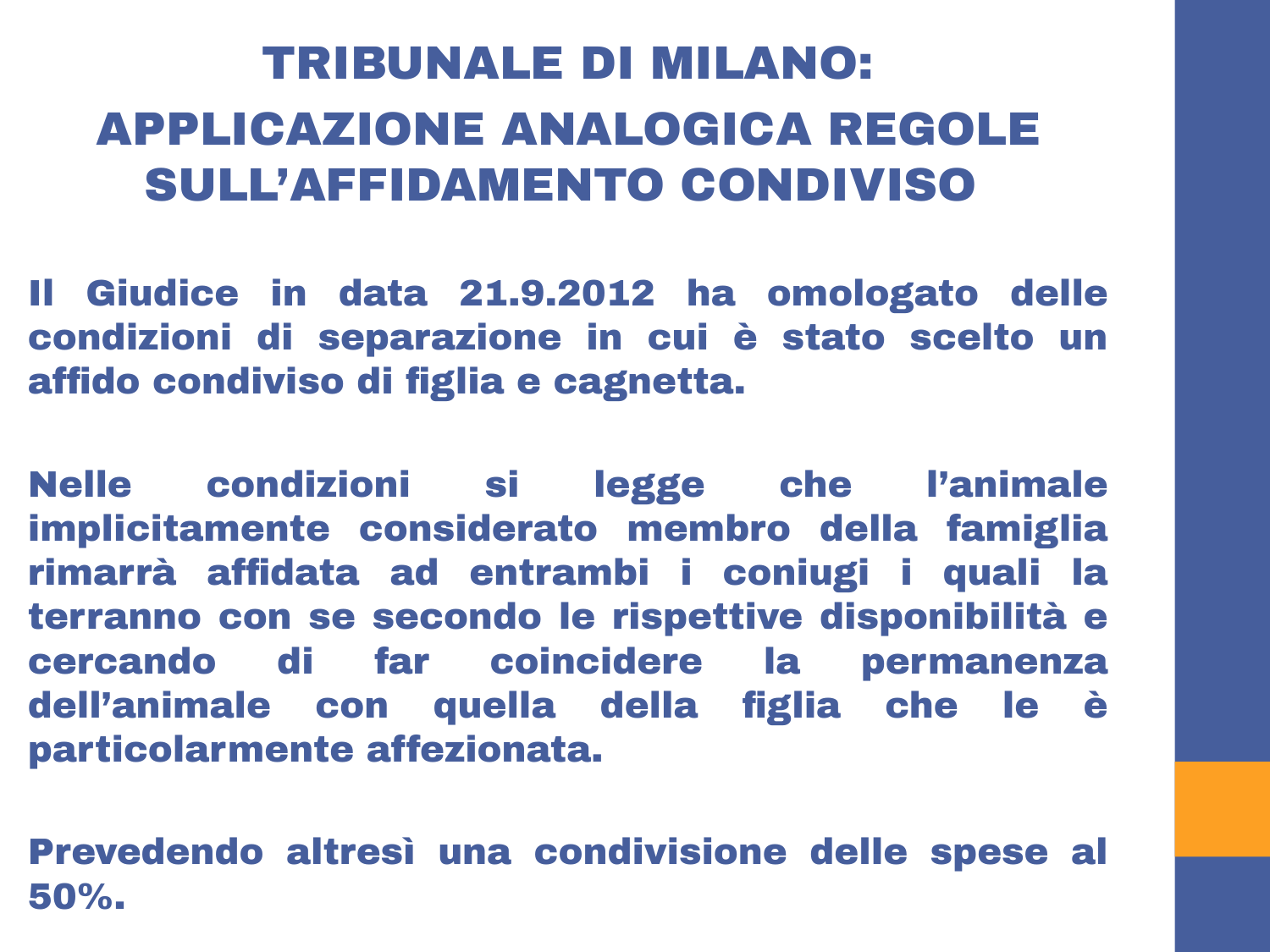

TRIBUNALE DI MILANO:
APPLICAZIONE ANALOGICA REGOLE SULL’AFFIDAMENTO CONDIVISO

Il Giudice in data 21.9.2012 ha omologato delle condizioni di separazione in cui è stato scelto un affido condiviso di figlia e cagnetta.

Nelle condizioni si legge che l’animale implicitamente considerato membro della famiglia rimarrà affidata ad entrambi i coniugi i quali la terranno con se secondo le rispettive disponibilità e cercando di far coincidere la permanenza dell’animale con quella della figlia che le è particolarmente affezionata.

Prevedendo altresì una condivisione delle spese al 50%.